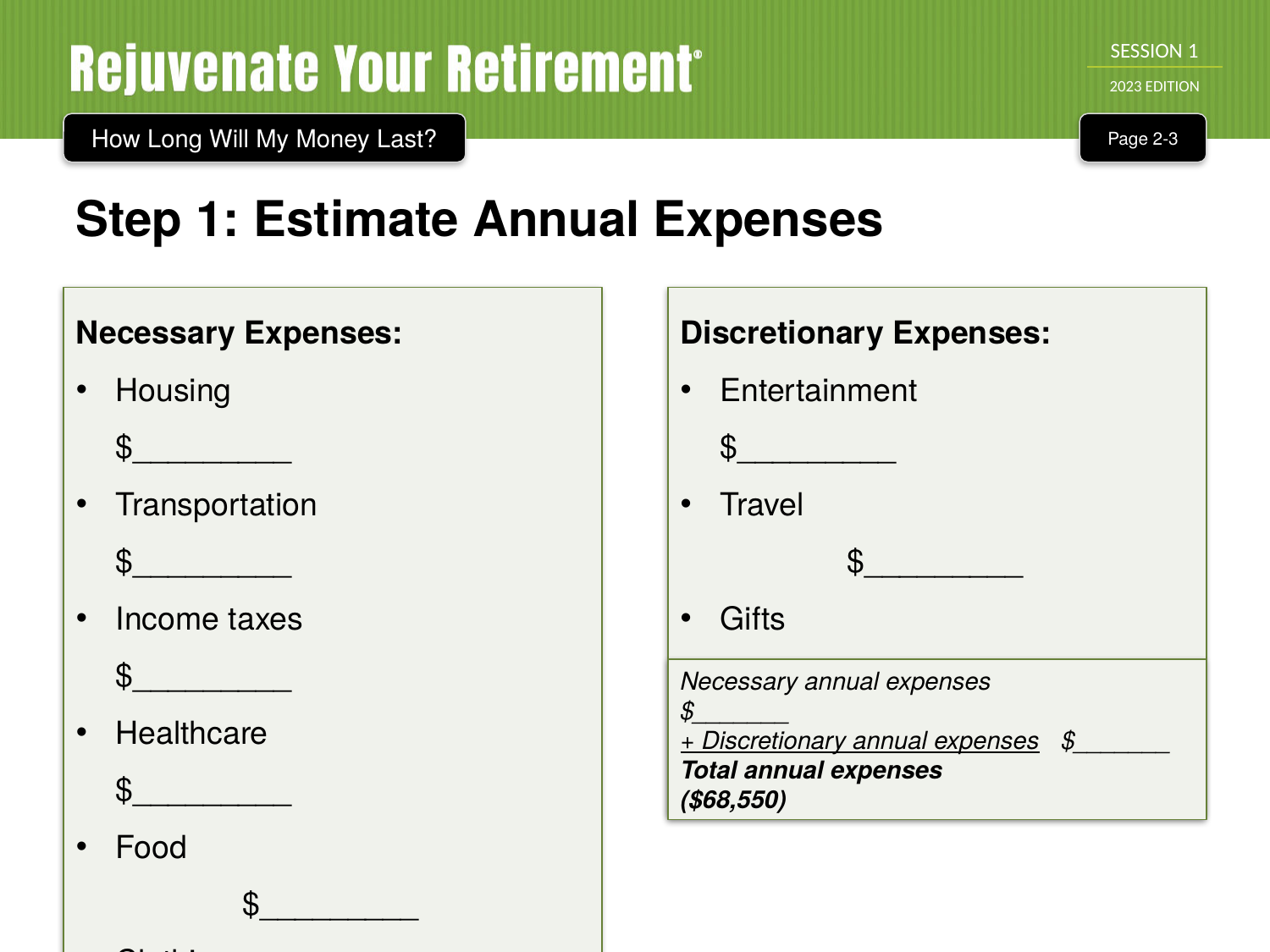

How Long Will My Money Last?
Page 2-3
Step 1: Estimate Annual Expenses
Discretionary Expenses:
Entertainment	 	$_________
Travel				$_________
Gifts				$_________
Misc.				$_________
Necessary Expenses:
Housing			$_________
Transportation		$_________
Income taxes		$_________
Healthcare		$_________
Food 				$_________
Clothing			$_________
Misc.				$_________
Necessary annual expenses		$_______
+ Discretionary annual expenses  	$_______
Total annual expenses 		 ($68,550)